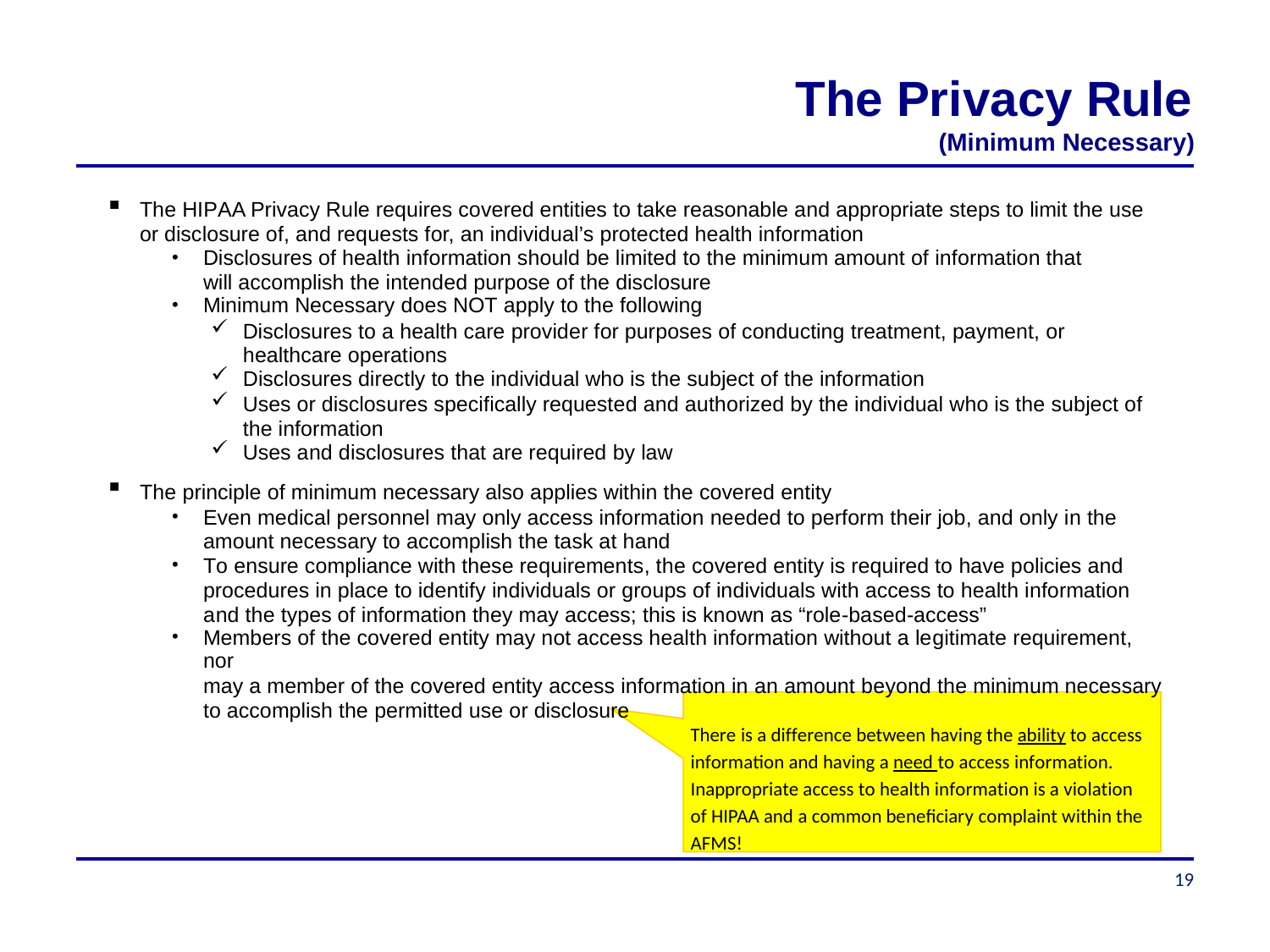

# The Privacy Rule
(Minimum Necessary)

The HIPAA Privacy Rule requires covered entities to take reasonable and appropriate steps to limit the use or disclosure of, and requests for, an individual’s protected health information
Disclosures of health information should be limited to the minimum amount of information that will accomplish the intended purpose of the disclosure
Minimum Necessary does NOT apply to the following
Disclosures to a health care provider for purposes of conducting treatment, payment, or healthcare operations
Disclosures directly to the individual who is the subject of the information
Uses or disclosures specifically requested and authorized by the individual who is the subject of the information
Uses and disclosures that are required by law
The principle of minimum necessary also applies within the covered entity
Even medical personnel may only access information needed to perform their job, and only in the amount necessary to accomplish the task at hand
To ensure compliance with these requirements, the covered entity is required to have policies and procedures in place to identify individuals or groups of individuals with access to health information and the types of information they may access; this is known as “role-based-access”
Members of the covered entity may not access health information without a legitimate requirement, nor
may a member of the covered entity access information in an amount beyond the minimum necessary to accomplish the permitted use or disclosure
There is a difference between having the ability to access
information and having a need to access information. Inappropriate access to health information is a violation of HIPAA and a common beneficiary complaint within the AFMS!

19